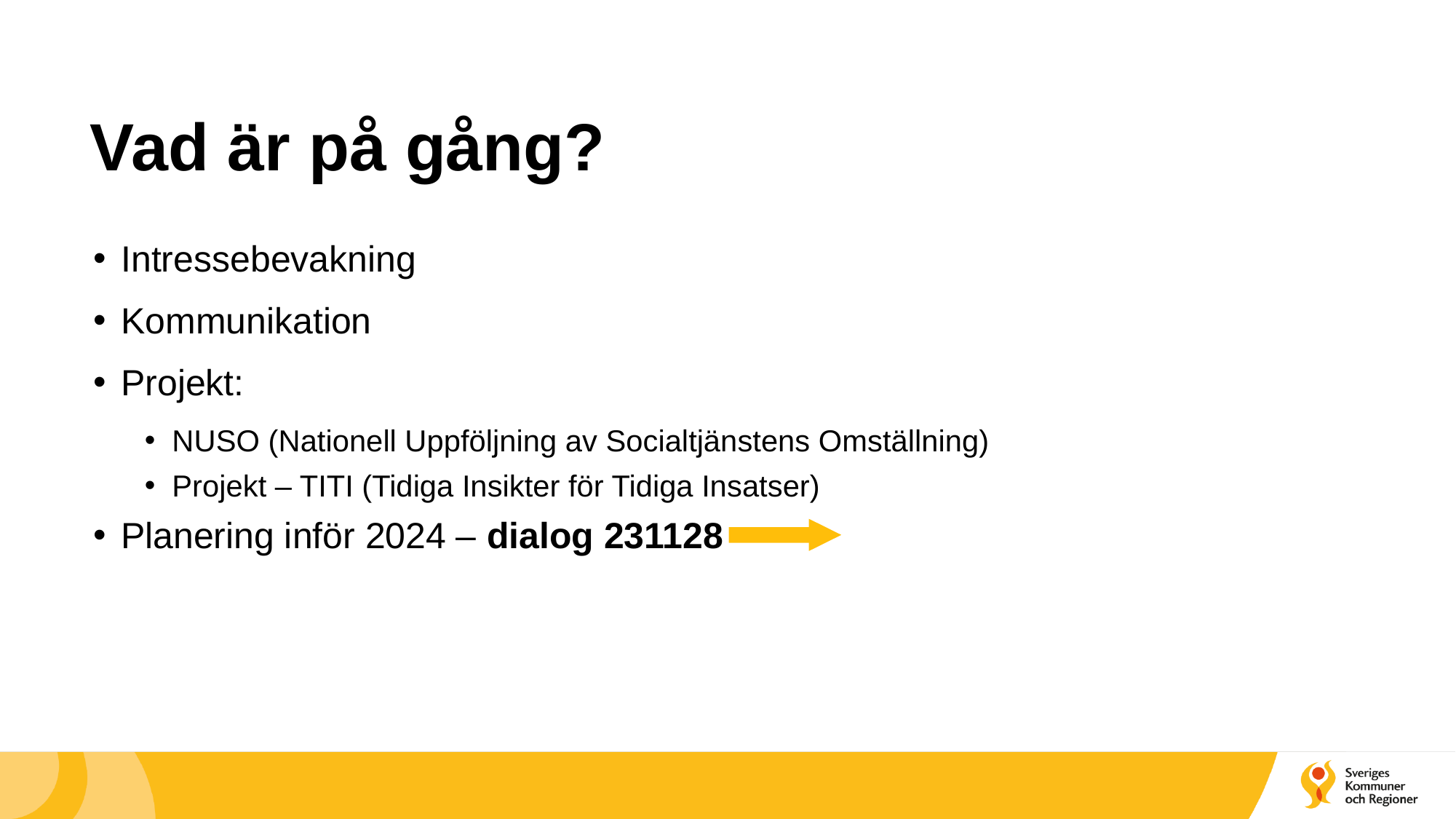

# Vad är på gång?
Intressebevakning
Kommunikation
Projekt:
NUSO (Nationell Uppföljning av Socialtjänstens Omställning)
Projekt – TITI (Tidiga Insikter för Tidiga Insatser)
Planering inför 2024 – dialog 231128